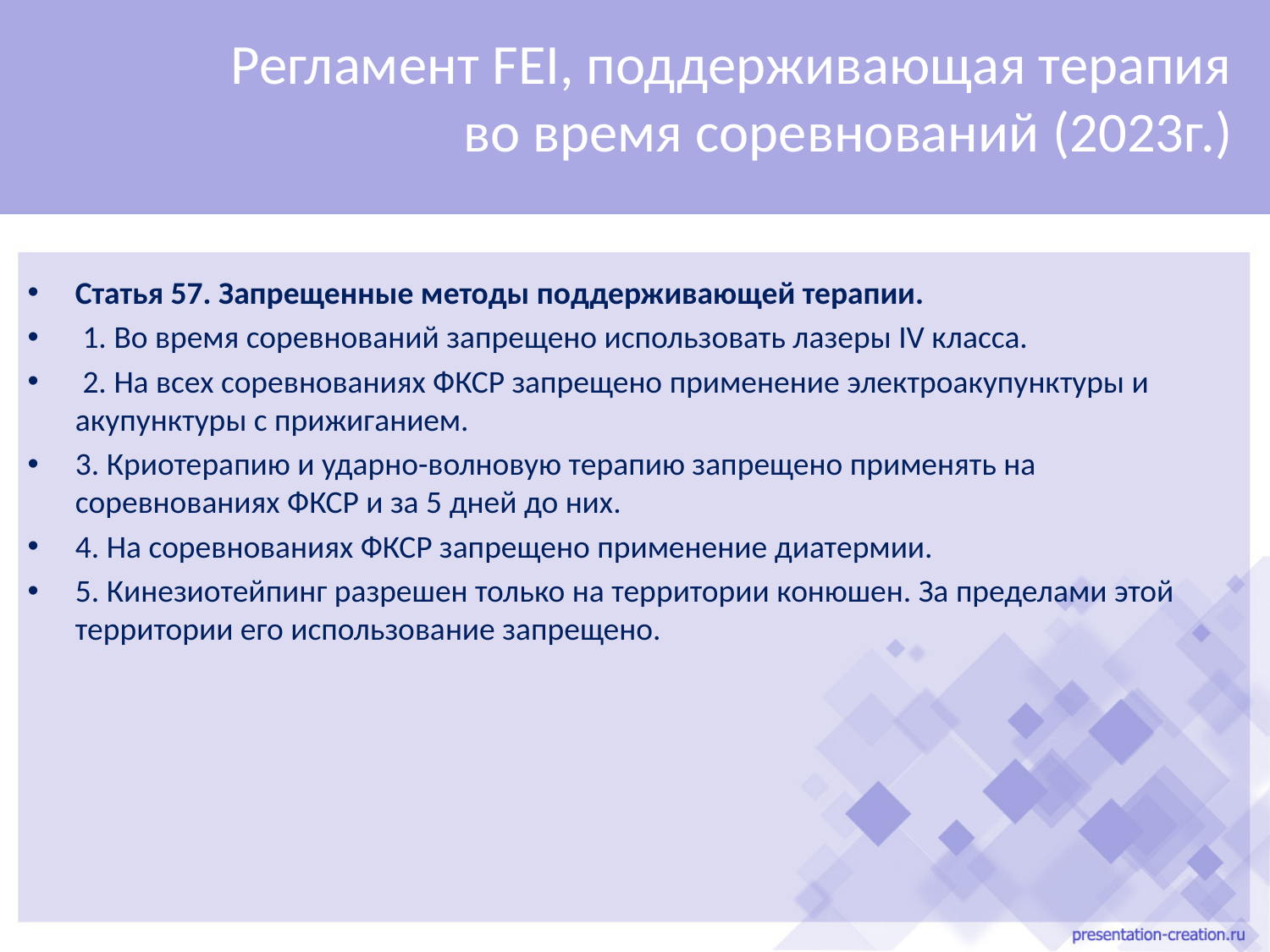

# Регламент FEI, поддерживающая терапия во время соревнований (2023г.)
Статья 57. Запрещенные методы поддерживающей терапии.
 1. Во время соревнований запрещено использовать лазеры IV класса.
 2. На всех соревнованиях ФКСР запрещено применение электроакупунктуры и акупунктуры с прижиганием.
3. Криотерапию и ударно-волновую терапию запрещено применять на соревнованиях ФКСР и за 5 дней до них.
4. На соревнованиях ФКСР запрещено применение диатермии.
5. Кинезиотейпинг разрешен только на территории конюшен. За пределами этой территории его использование запрещено.